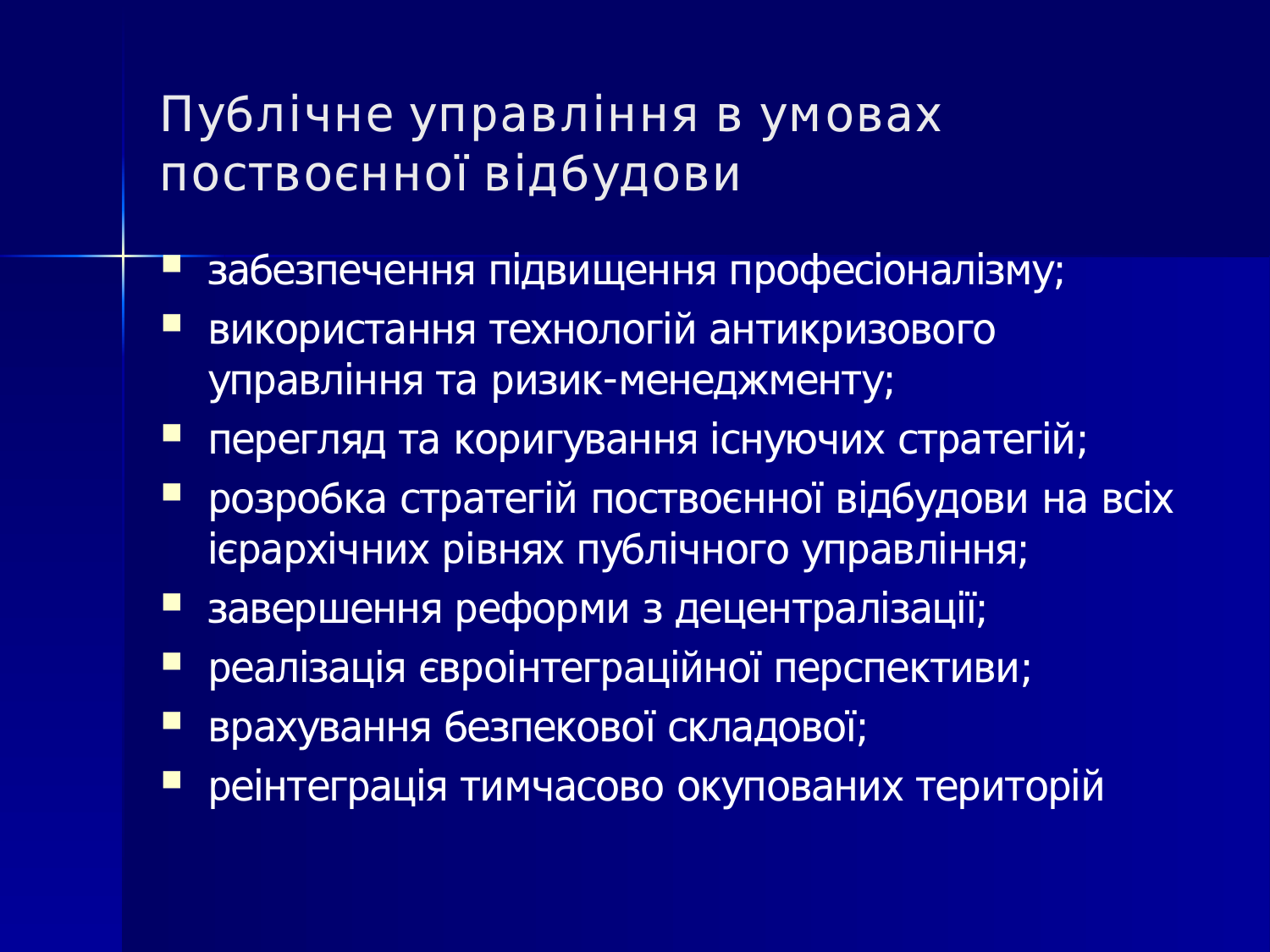

# Публічне управління в умовах поствоєнної відбудови
забезпечення підвищення професіоналізму;
використання технологій антикризового управління та ризик-менеджменту;
перегляд та коригування існуючих стратегій;
розробка стратегій поствоєнної відбудови на всіх ієрархічних рівнях публічного управління;
завершення реформи з децентралізації;
реалізація євроінтеграційної перспективи;
врахування безпекової складової;
реінтеграція тимчасово окупованих територій